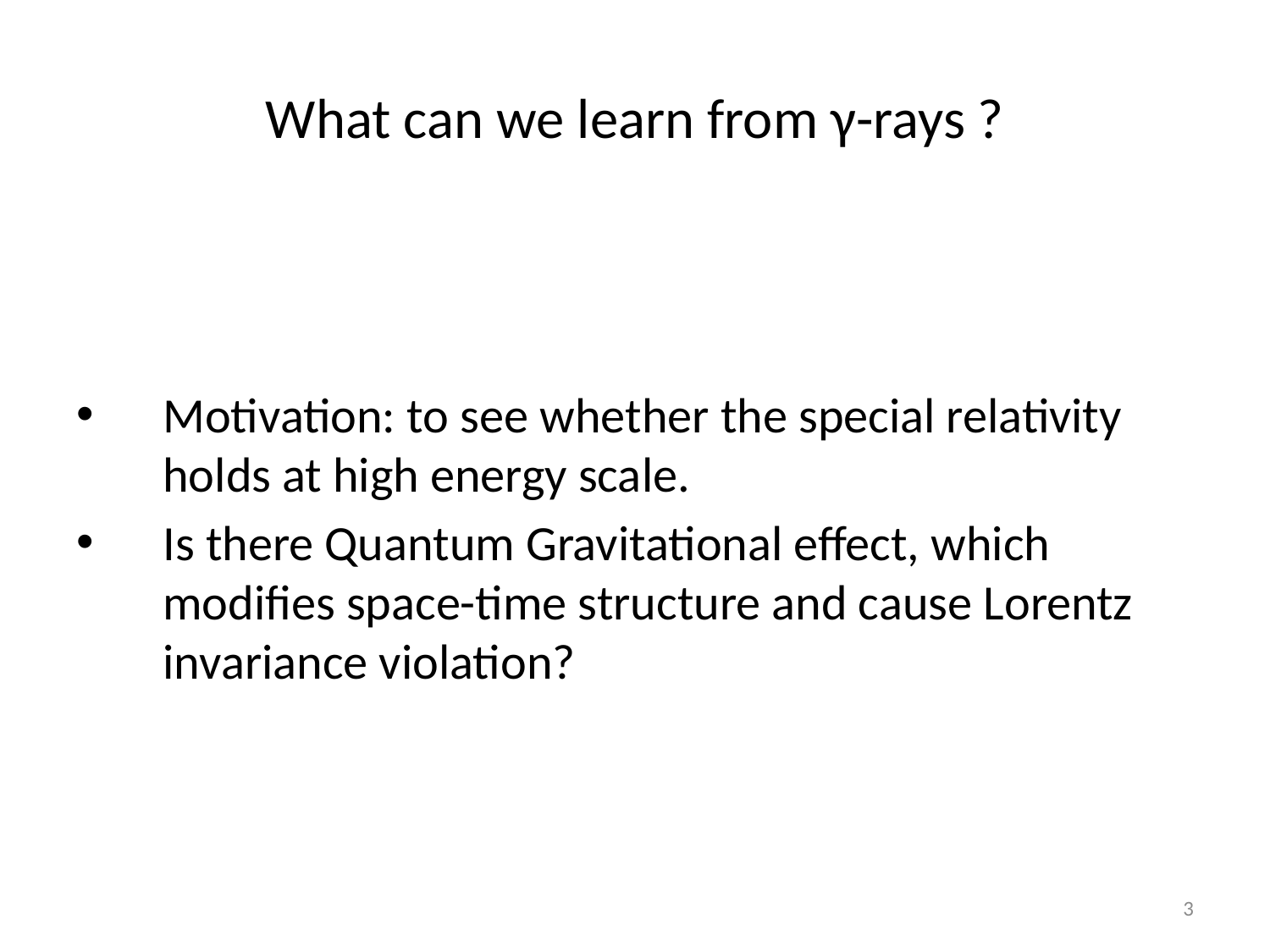

# What can we learn from γ-rays ?
Motivation: to see whether the special relativity holds at high energy scale.
Is there Quantum Gravitational effect, which modifies space-time structure and cause Lorentz invariance violation?

3